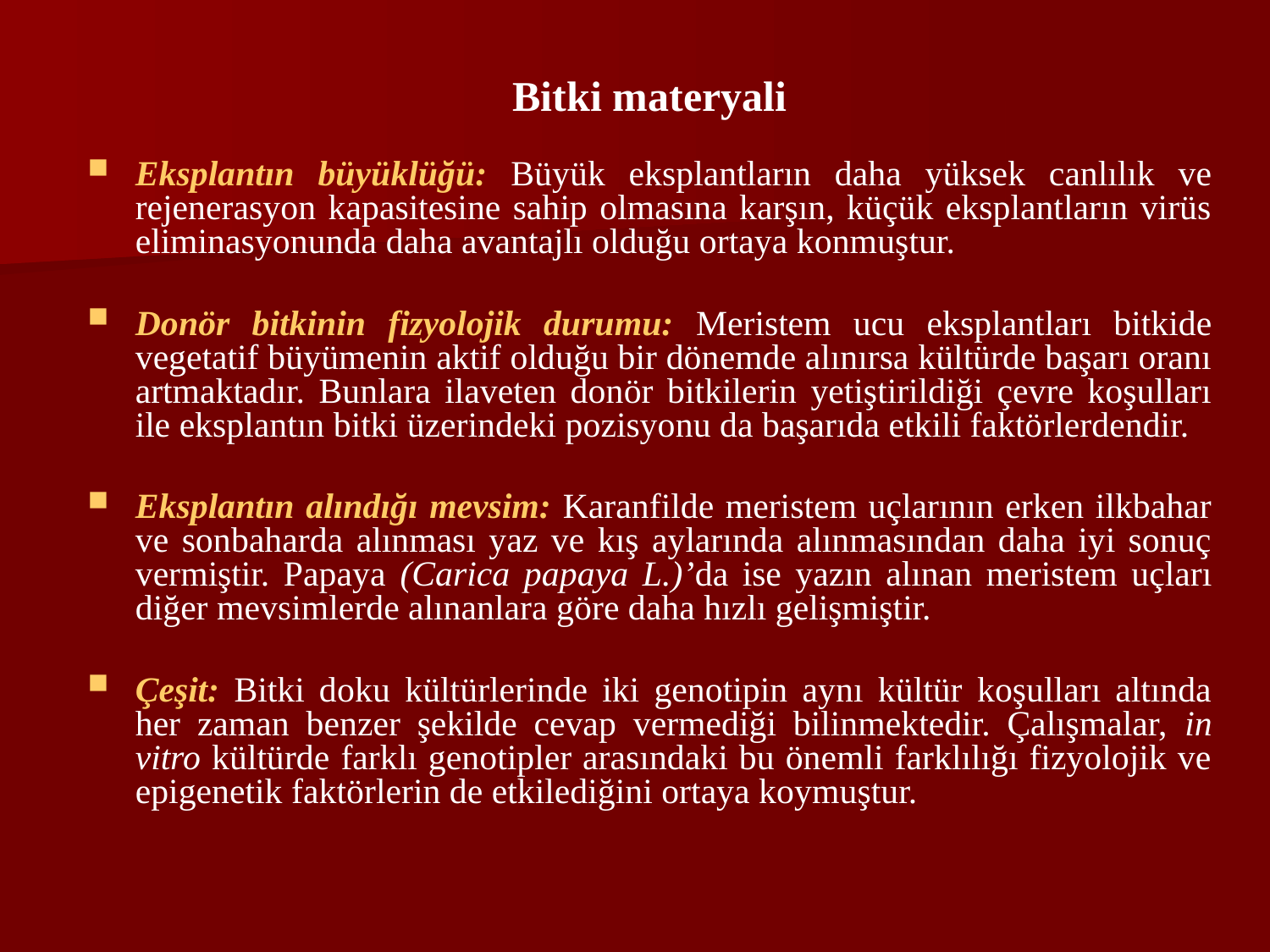

Bitki materyali

Eksplantın büyüklüğü: Büyük eksplantların daha yüksek canlılık ve rejenerasyon kapasitesine sahip olmasına karşın, küçük eksplantların virüs eliminasyonunda daha avantajlı olduğu ortaya konmuştur.

Donör bitkinin fizyolojik durumu: Meristem ucu eksplantları bitkide vegetatif büyümenin aktif olduğu bir dönemde alınırsa kültürde başarı oranı artmaktadır. Bunlara ilaveten donör bitkilerin yetiştirildiği çevre koşulları ile eksplantın bitki üzerindeki pozisyonu da başarıda etkili faktörlerdendir.

Eksplantın alındığı mevsim: Karanfilde meristem uçlarının erken ilkbahar ve sonbaharda alınması yaz ve kış aylarında alınmasından daha iyi sonuç vermiştir. Papaya (Carica papaya L.)’da ise yazın alınan meristem uçları diğer mevsimlerde alınanlara göre daha hızlı gelişmiştir.

Çeşit: Bitki doku kültürlerinde iki genotipin aynı kültür koşulları altında her zaman benzer şekilde cevap vermediği bilinmektedir. Çalışmalar, in vitro kültürde farklı genotipler arasındaki bu önemli farklılığı fizyolojik ve epigenetik faktörlerin de etkilediğini ortaya koymuştur.